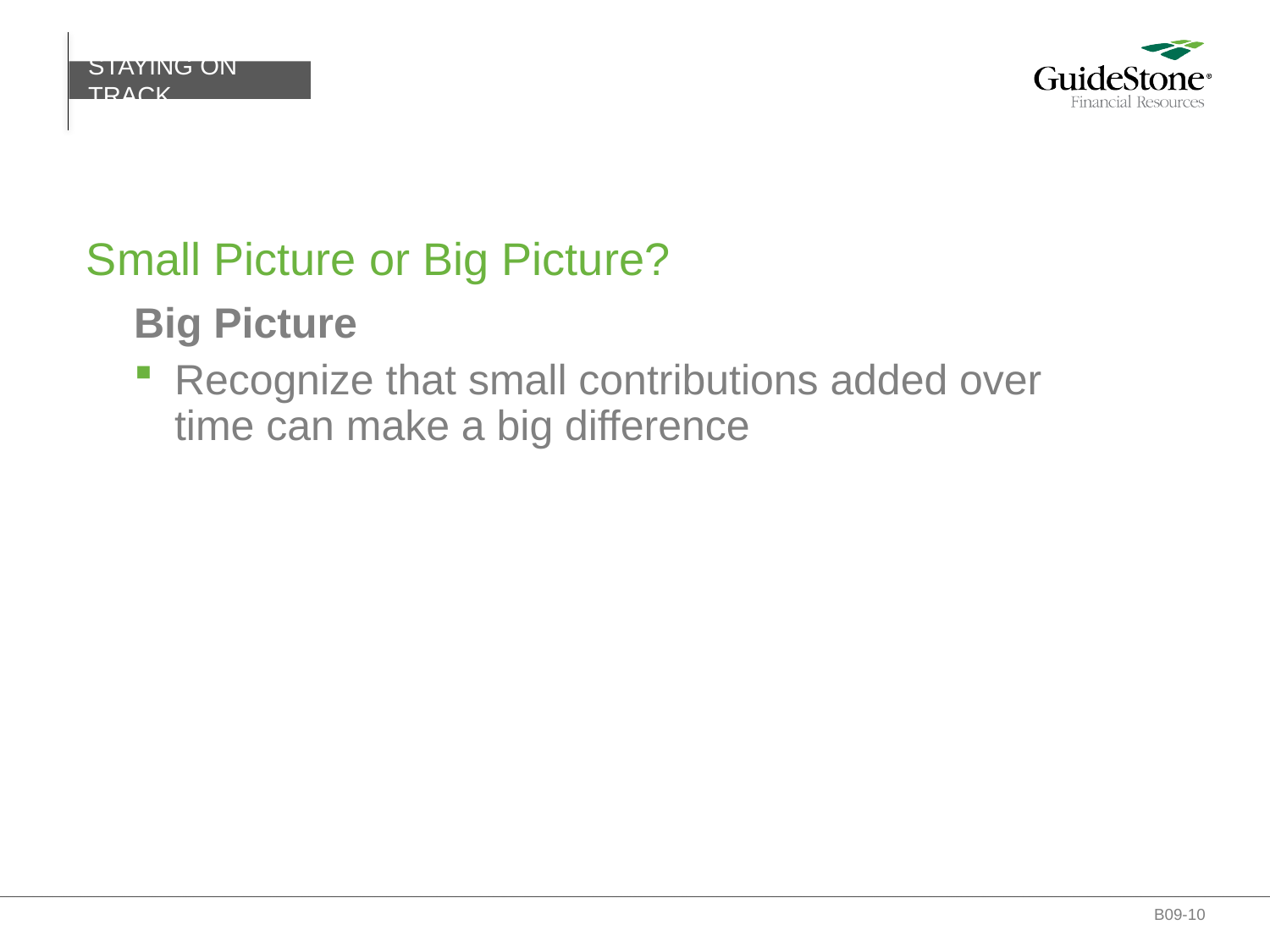

STAYING ON TRACK
# Small Picture or Big Picture?
Big Picture
Recognize that small contributions added over time can make a big difference
B09-10